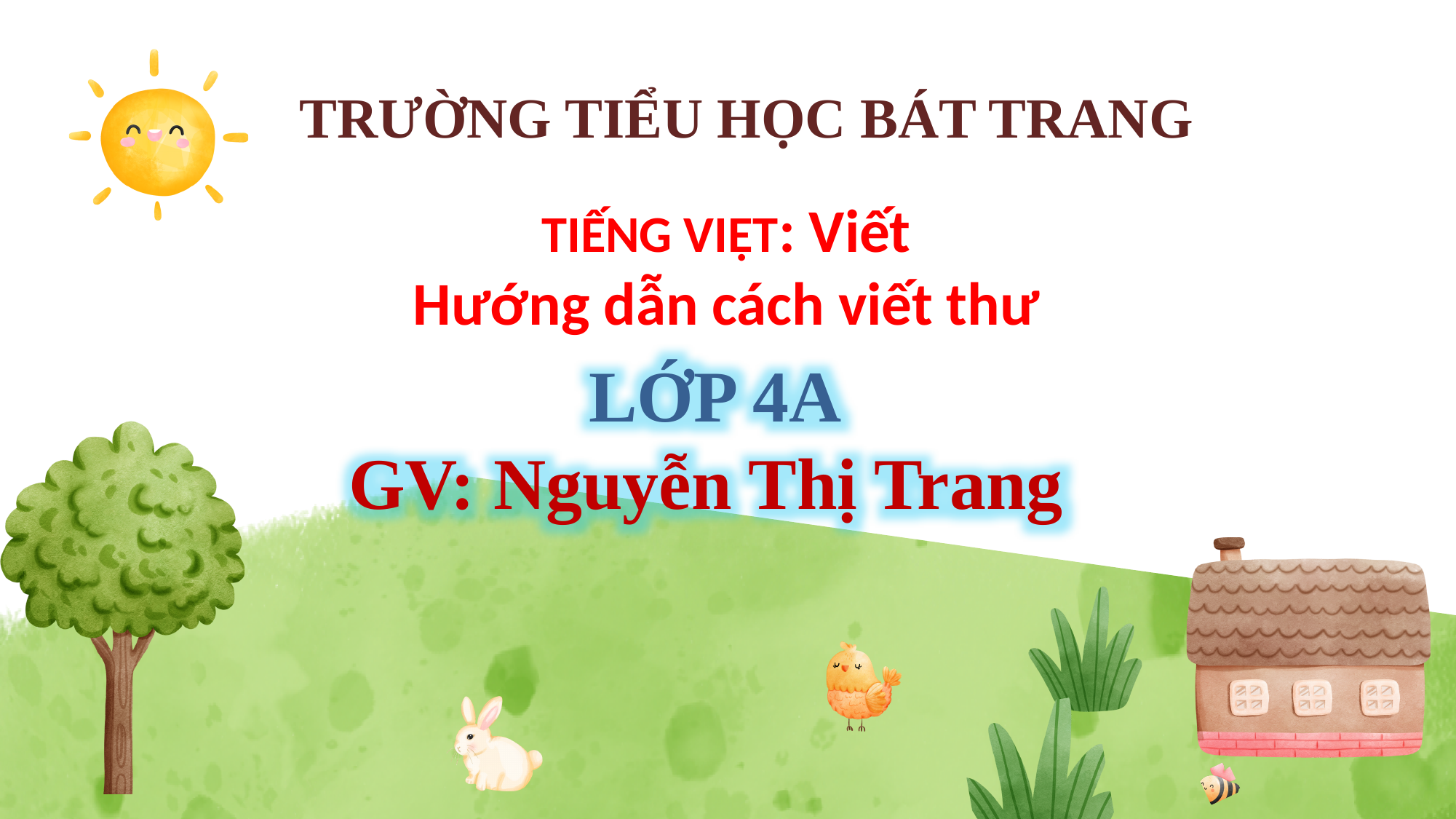

TRƯỜNG TIỂU HỌC BÁT TRANG

TIẾNG VIỆT: Viết
Hướng dẫn cách viết thư
 LỚP 4A
GV: Nguyễn Thị Trang